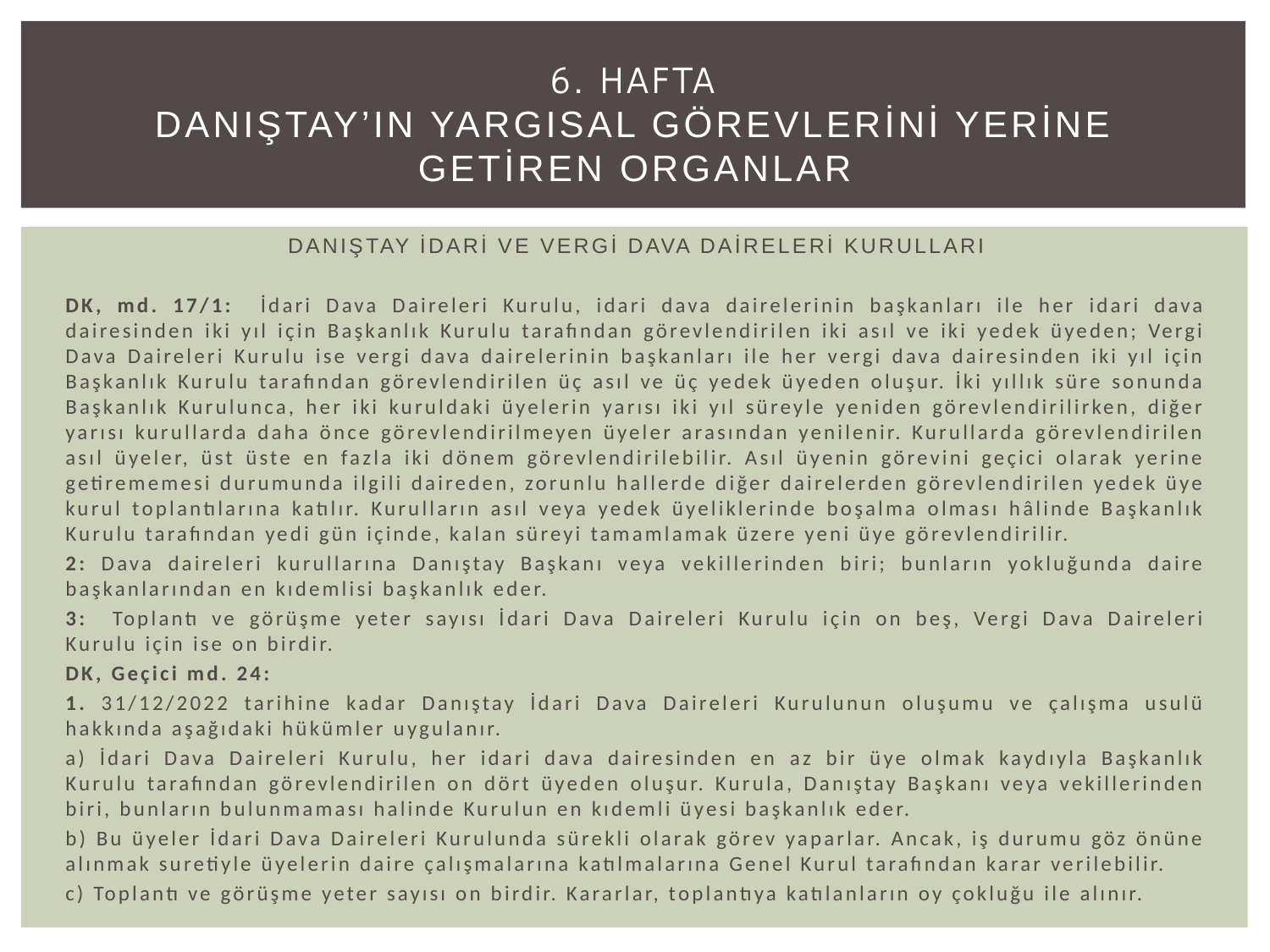

# 6. Hafta DANIŞTAY’IN YARGISAL GÖREVLERİNİ YERİNE GETİREN ORGANLAR
DANIŞTAY İDARİ VE VERGİ DAVA DAİRELERİ KURULLARI

DK, md. 17/1:  İdari Dava Daireleri Kurulu, idari dava dairelerinin başkanları ile her idari dava dairesinden iki yıl için Başkanlık Kurulu tarafından görevlendirilen iki asıl ve iki yedek üyeden; Vergi Dava Daireleri Kurulu ise vergi dava dairelerinin başkanları ile her vergi dava dairesinden iki yıl için Başkanlık Kurulu tarafından görevlendirilen üç asıl ve üç yedek üyeden oluşur. İki yıllık süre sonunda Başkanlık Kurulunca, her iki kuruldaki üyelerin yarısı iki yıl süreyle yeniden görevlendirilirken, diğer yarısı kurullarda daha önce görevlendirilmeyen üyeler arasından yenilenir. Kurullarda görevlendirilen asıl üyeler, üst üste en fazla iki dönem görevlendirilebilir. Asıl üyenin görevini geçici olarak yerine getirememesi durumunda ilgili daireden, zorunlu hallerde diğer dairelerden görevlendirilen yedek üye kurul toplantılarına katılır. Kurulların asıl veya yedek üyeliklerinde boşalma olması hâlinde Başkanlık Kurulu tarafından yedi gün içinde, kalan süreyi tamamlamak üzere yeni üye görevlendirilir.
2: Dava daireleri kurullarına Danıştay Başkanı veya vekillerinden biri; bunların yokluğunda daire başkanlarından en kıdemlisi başkanlık eder.
3:  Toplantı ve görüşme yeter sayısı İdari Dava Daireleri Kurulu için on beş, Vergi Dava Daireleri Kurulu için ise on birdir.
DK, Geçici md. 24:
1. 31/12/2022 tarihine kadar Danıştay İdari Dava Daireleri Kurulunun oluşumu ve çalışma usulü hakkında aşağıdaki hükümler uygulanır.
a) İdari Dava Daireleri Kurulu, her idari dava dairesinden en az bir üye olmak kaydıyla Başkanlık Kurulu tarafından görevlendirilen on dört üyeden oluşur. Kurula, Danıştay Başkanı veya vekillerinden biri, bunların bulunmaması halinde Kurulun en kıdemli üyesi başkanlık eder.
b) Bu üyeler İdari Dava Daireleri Kurulunda sürekli olarak görev yaparlar. Ancak, iş durumu göz önüne alınmak suretiyle üyelerin daire çalışmalarına katılmalarına Genel Kurul tarafından karar verilebilir.
c) Toplantı ve görüşme yeter sayısı on birdir. Kararlar, toplantıya katılanların oy çokluğu ile alınır.